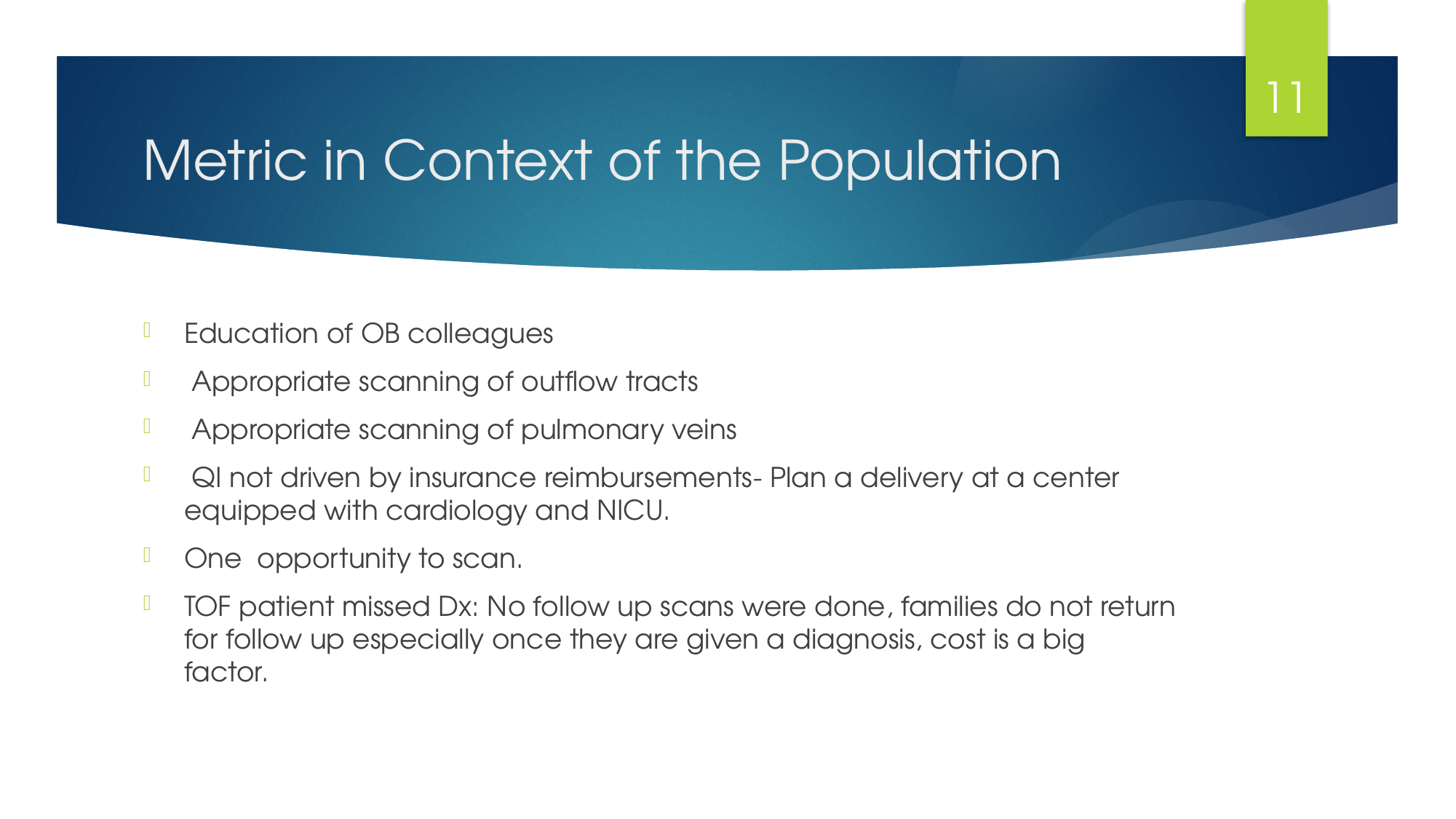

11
# Metric in Context of the Population
Education of OB colleagues
 Appropriate scanning of outflow tracts
 Appropriate scanning of pulmonary veins
 QI not driven by insurance reimbursements- Plan a delivery at a center equipped with cardiology and NICU.
One  opportunity to scan.
TOF patient missed Dx: No follow up scans were done, families do not return for follow up especially once they are given a diagnosis, cost is a big factor.